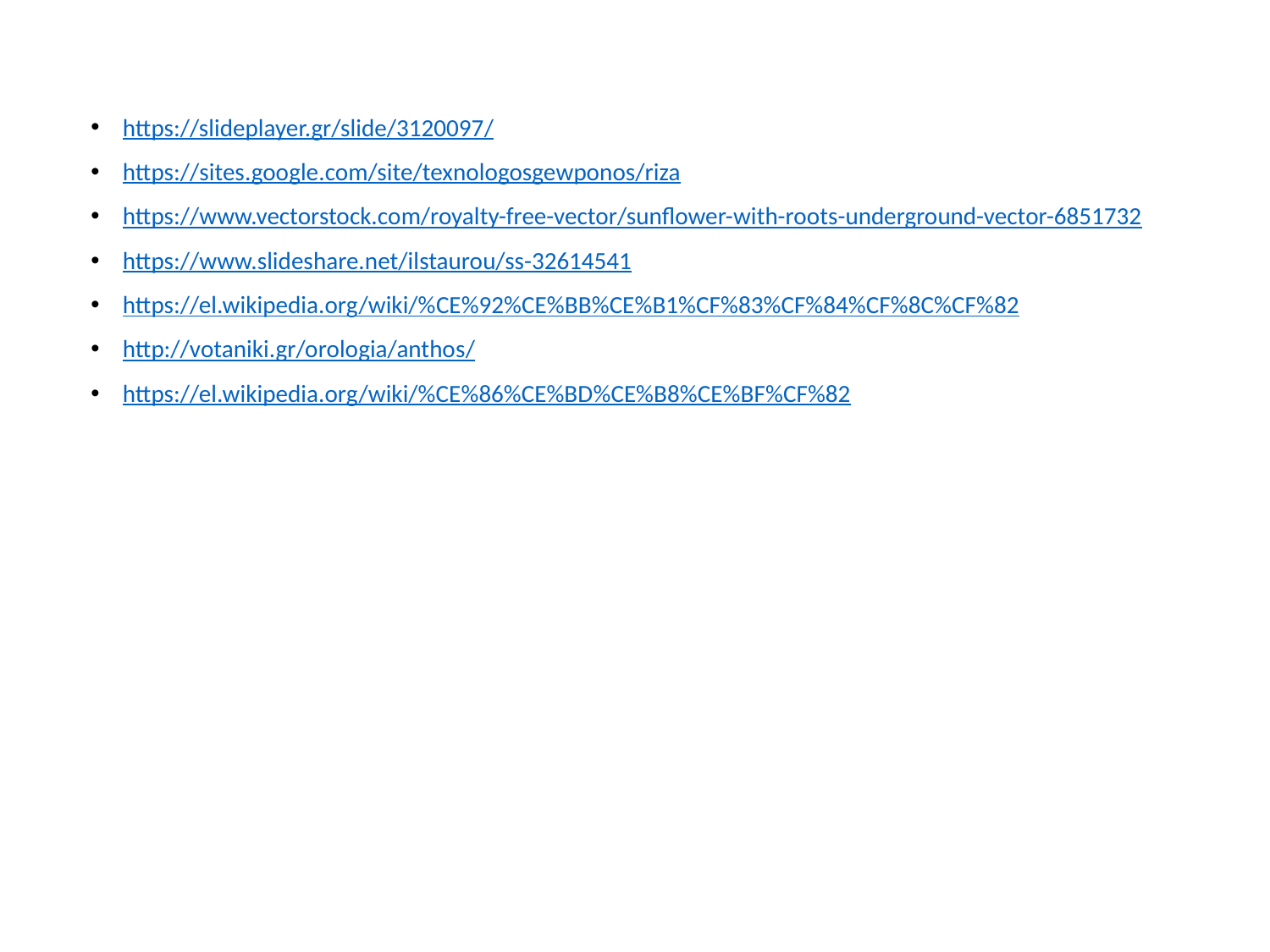

https://slideplayer.gr/slide/3120097/
https://sites.google.com/site/texnologosgewponos/riza
https://www.vectorstock.com/royalty-free-vector/sunflower-with-roots-underground-vector-6851732
https://www.slideshare.net/ilstaurou/ss-32614541
https://el.wikipedia.org/wiki/%CE%92%CE%BB%CE%B1%CF%83%CF%84%CF%8C%CF%82
http://votaniki.gr/orologia/anthos/
https://el.wikipedia.org/wiki/%CE%86%CE%BD%CE%B8%CE%BF%CF%82